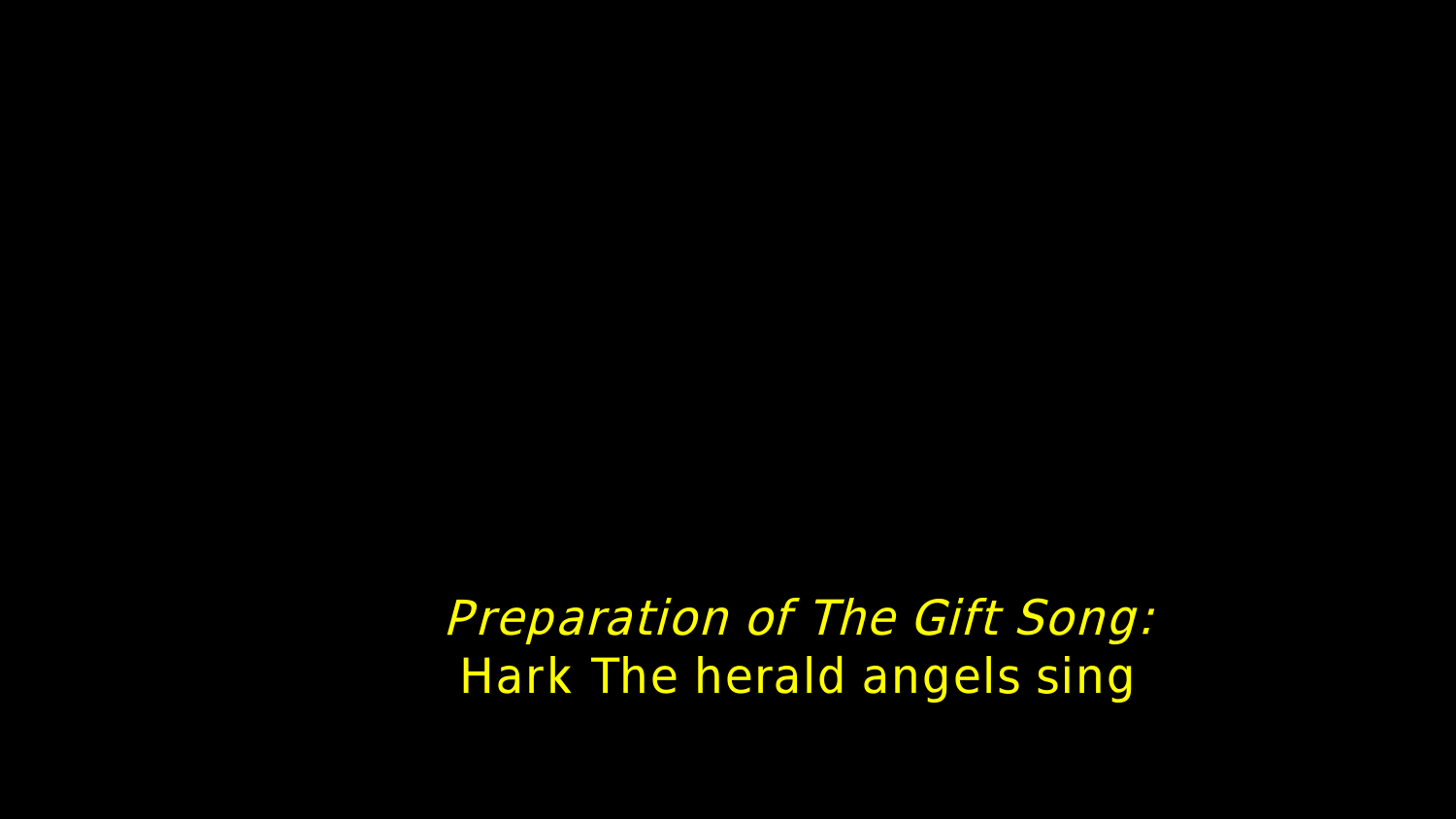

# Preparation of The Gift Song: Hark The herald angels sing